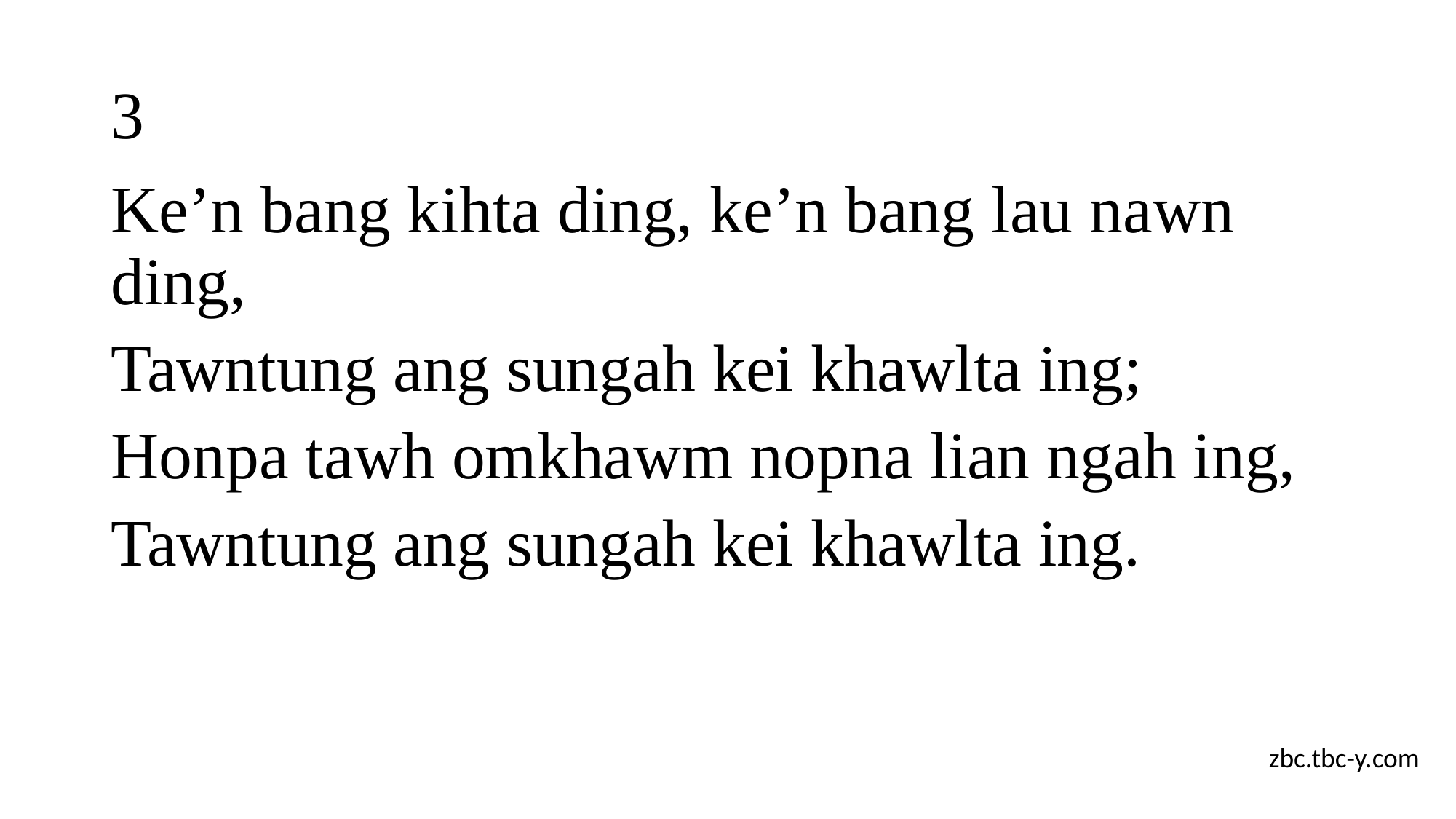

# 3
Ke’n bang kihta ding, ke’n bang lau nawn ding,
Tawntung ang sungah kei khawlta ing;
Honpa tawh omkhawm nopna lian ngah ing,
Tawntung ang sungah kei khawlta ing.

zbc.tbc-y.com